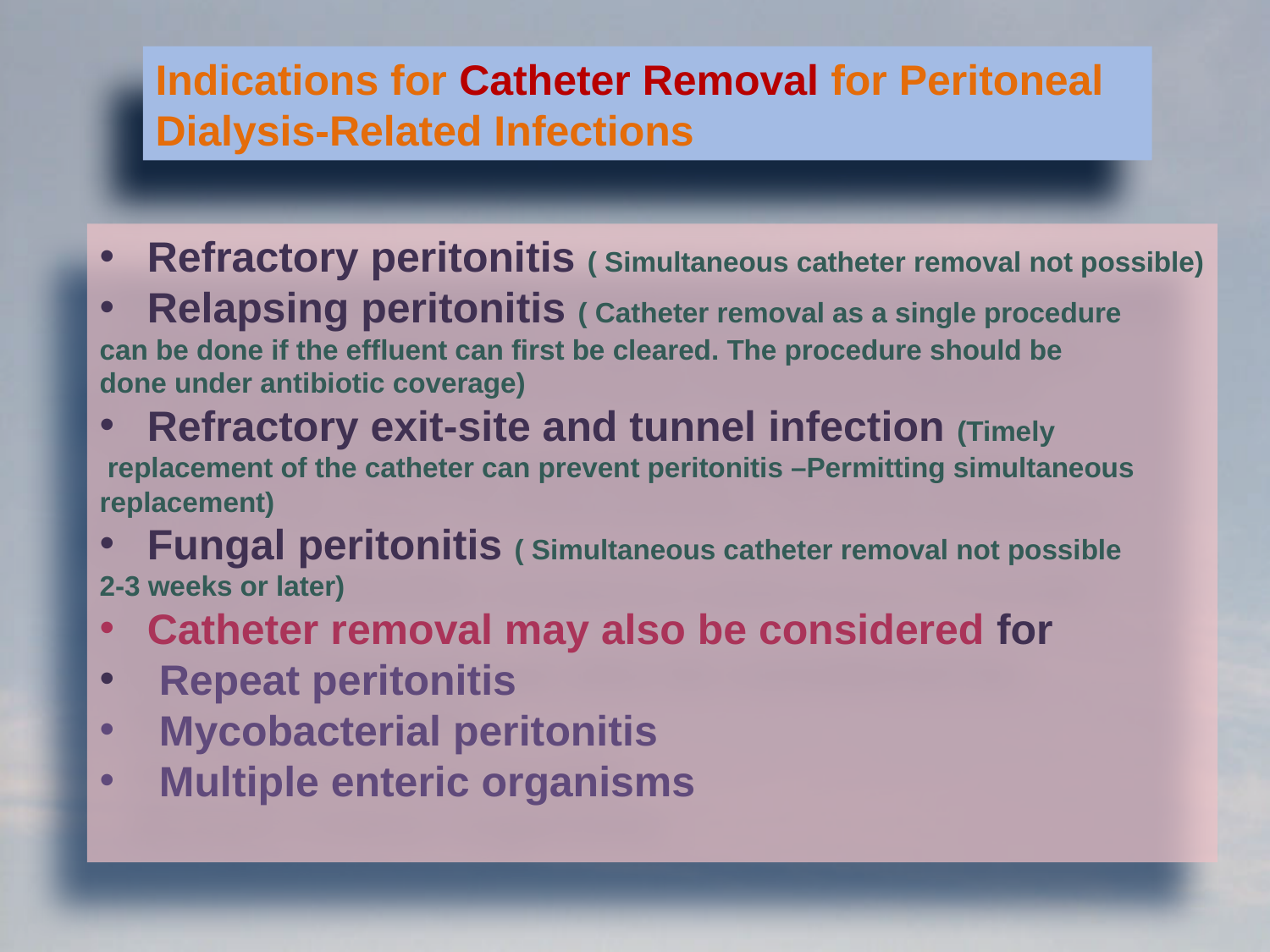

Indications for Catheter Removal for Peritoneal Dialysis-Related Infections

Refractory peritonitis ( Simultaneous catheter removal not possible)
Relapsing peritonitis ( Catheter removal as a single procedure
can be done if the effluent can first be cleared. The procedure should be
done under antibiotic coverage)
Refractory exit-site and tunnel infection (Timely
 replacement of the catheter can prevent peritonitis –Permitting simultaneous
replacement)
Fungal peritonitis ( Simultaneous catheter removal not possible
2-3 weeks or later)
Catheter removal may also be considered for
 Repeat peritonitis
 Mycobacterial peritonitis
 Multiple enteric organisms